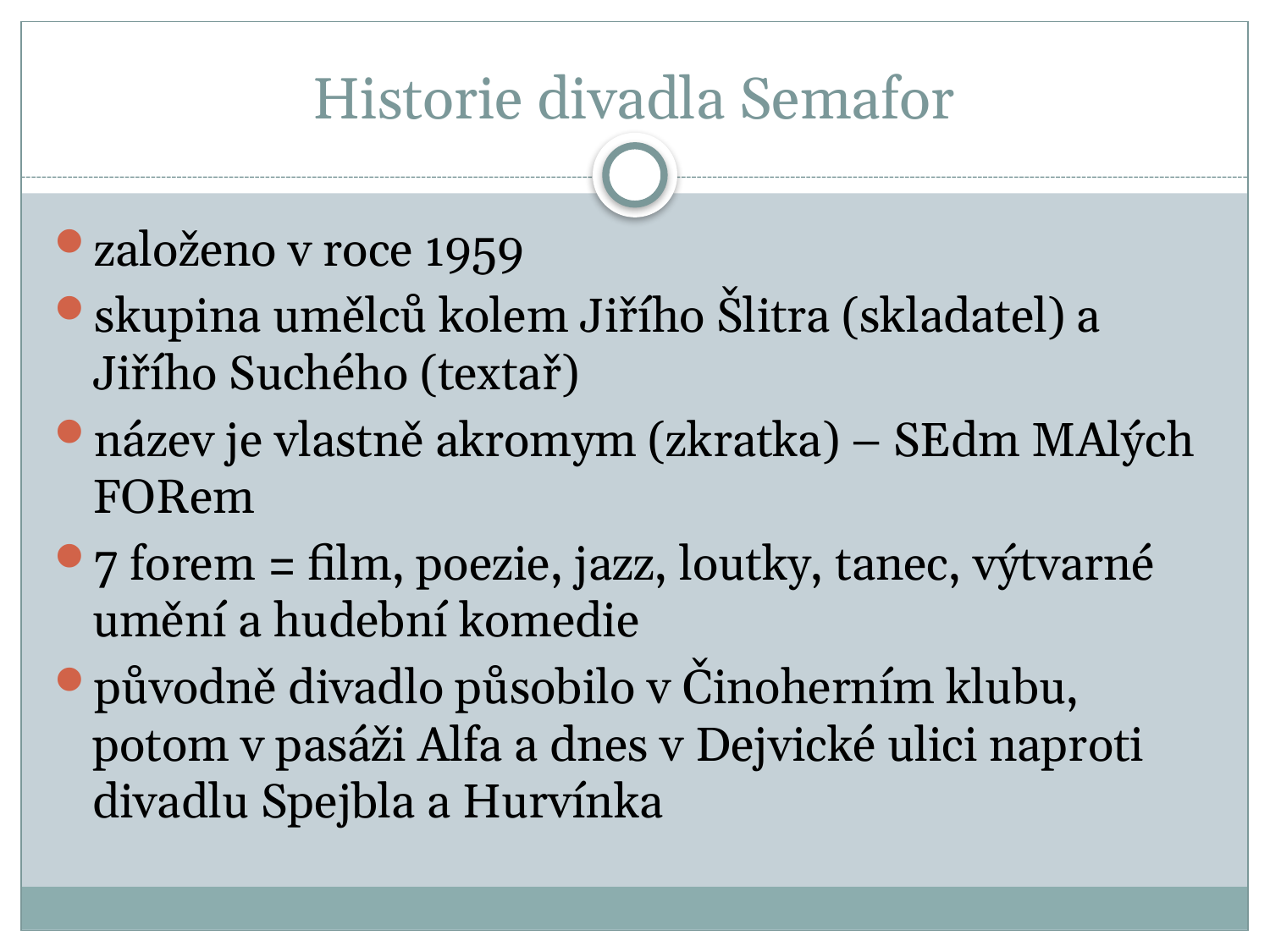

# Historie divadla Semafor
založeno v roce 1959
skupina umělců kolem Jiřího Šlitra (skladatel) a Jiřího Suchého (textař)
název je vlastně akromym (zkratka) – SEdm MAlých FORem
7 forem = film, poezie, jazz, loutky, tanec, výtvarné umění a hudební komedie
původně divadlo působilo v Činoherním klubu, potom v pasáži Alfa a dnes v Dejvické ulici naproti divadlu Spejbla a Hurvínka